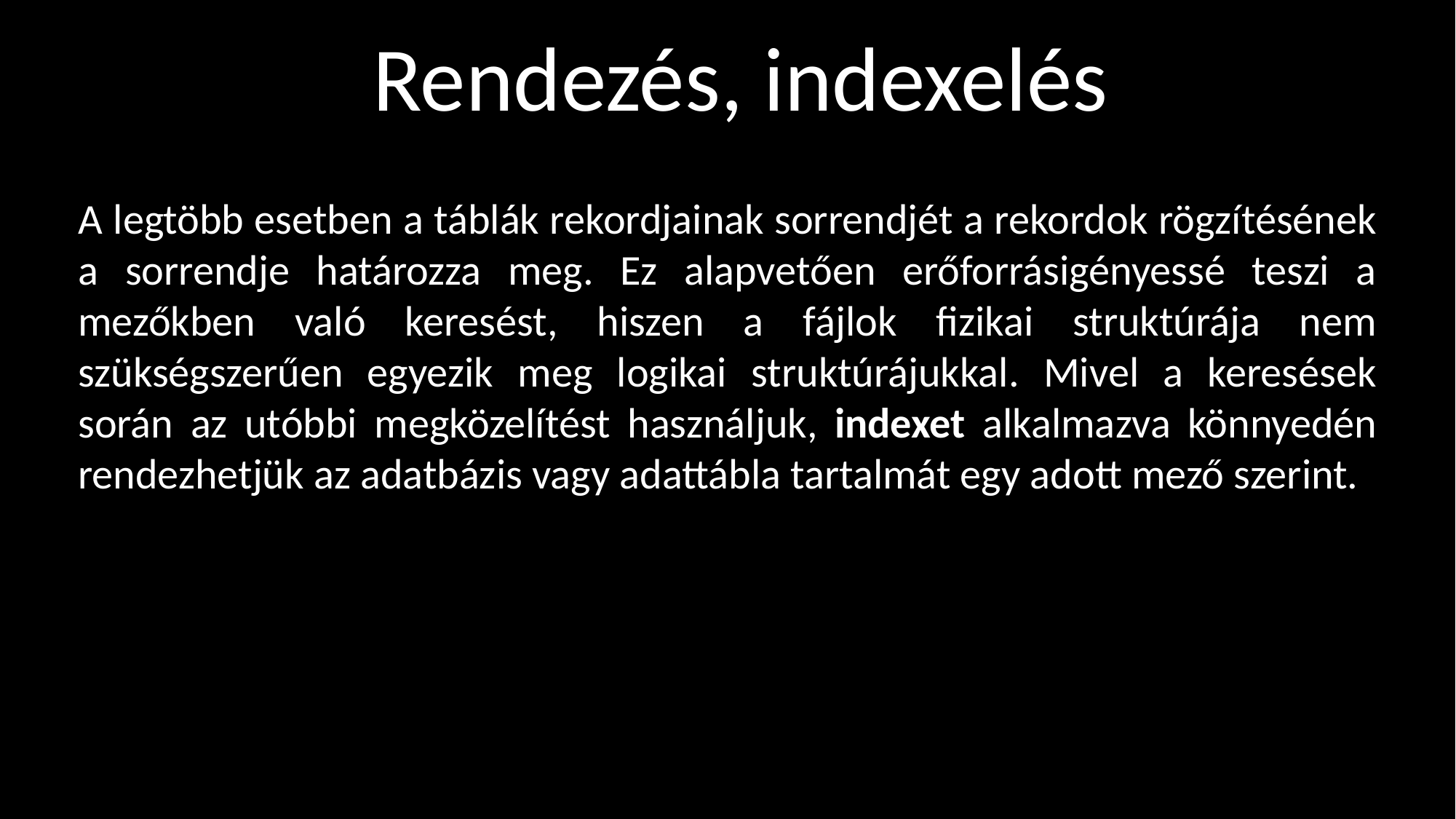

Rendezés, indexelés
A legtöbb esetben a táblák rekordjainak sorrendjét a rekordok rögzítésének a sorrendje határozza meg. Ez alapvetően erőforrásigényessé teszi a mezőkben való keresést, hiszen a fájlok fizikai struktúrája nem szükségszerűen egyezik meg logikai struktúrájukkal. Mivel a keresések során az utóbbi megközelítést használjuk, indexet alkalmazva könnyedén rendezhetjük az adatbázis vagy adattábla tartalmát egy adott mező szerint.